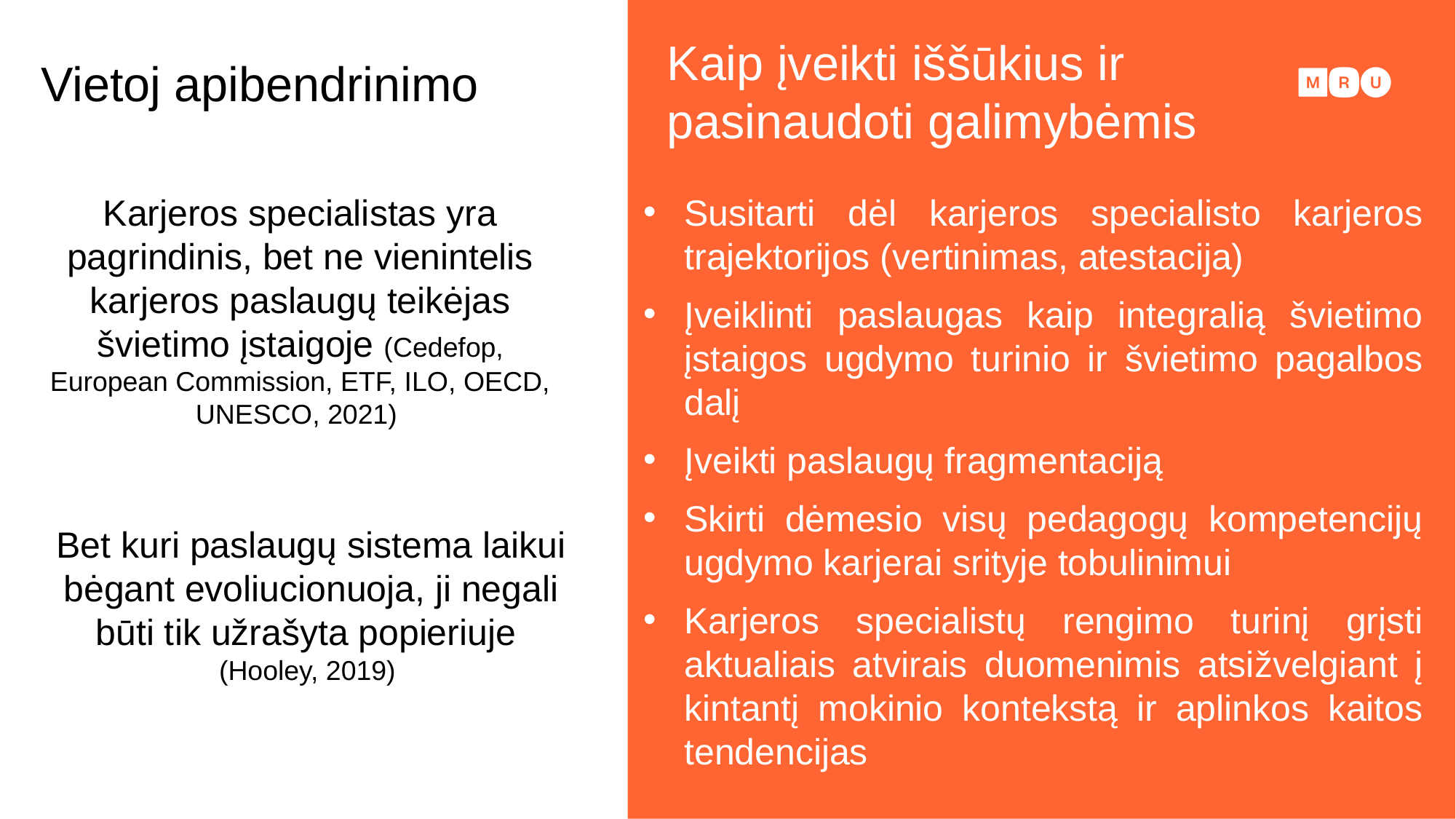

Kaip įveikti iššūkius ir pasinaudoti galimybėmis
Vietoj apibendrinimo
Karjeros specialistas yra pagrindinis, bet ne vienintelis karjeros paslaugų teikėjas švietimo įstaigoje (Cedefop, European Commission, ETF, ILO, OECD, UNESCO, 2021)
Susitarti dėl karjeros specialisto karjeros trajektorijos (vertinimas, atestacija)

Įveiklinti paslaugas kaip integralią švietimo įstaigos ugdymo turinio ir švietimo pagalbos dalį

Įveikti paslaugų fragmentaciją

Skirti dėmesio visų pedagogų kompetencijų ugdymo karjerai srityje tobulinimui

Karjeros specialistų rengimo turinį grįsti aktualiais atvirais duomenimis atsižvelgiant į kintantį mokinio kontekstą ir aplinkos kaitos tendencijas
Bet kuri paslaugų sistema laikui bėgant evoliucionuoja, ji negali būti tik užrašyta popieriuje
(Hooley, 2019)